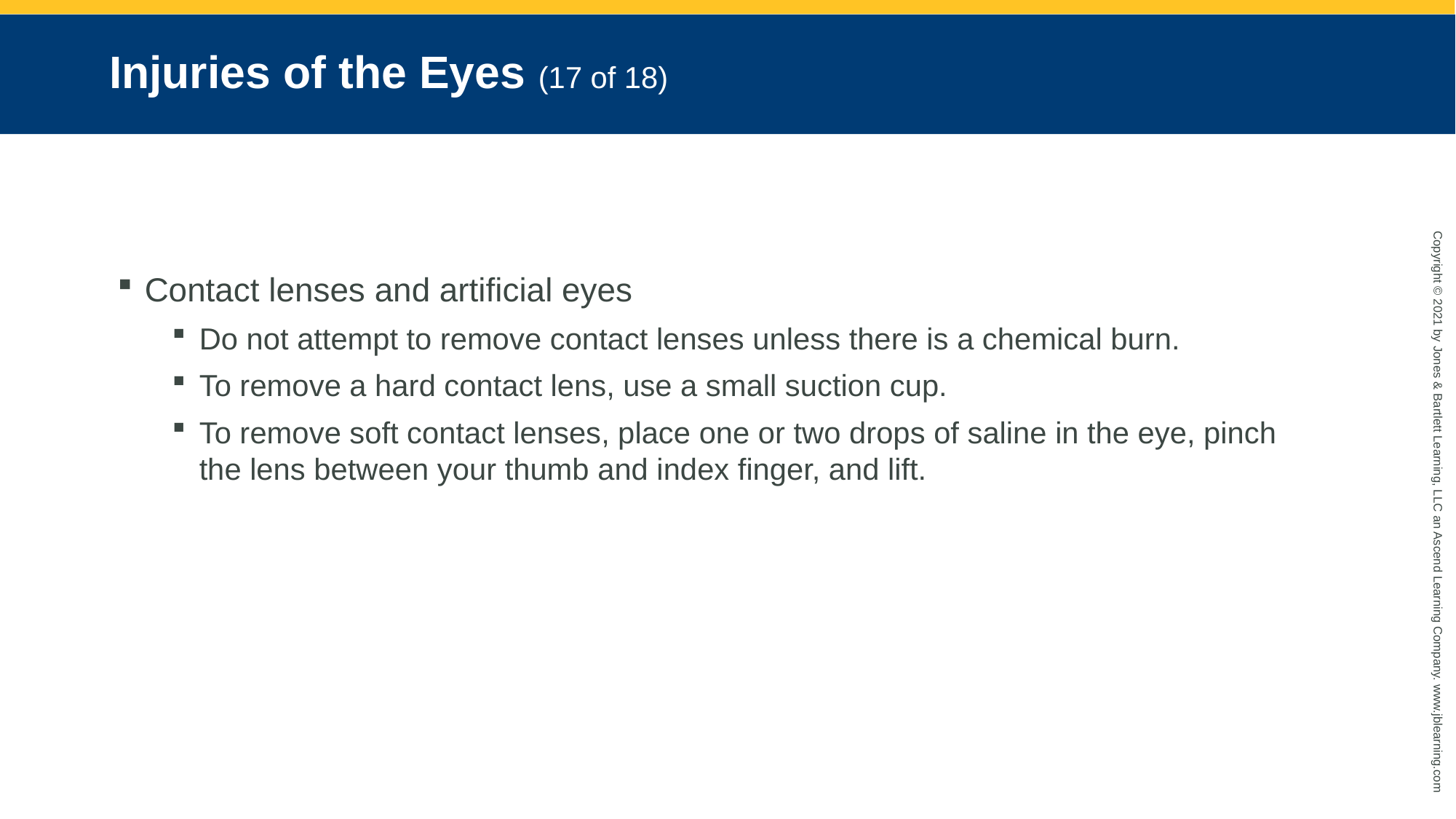

# Injuries of the Eyes (17 of 18)
Contact lenses and artificial eyes
Do not attempt to remove contact lenses unless there is a chemical burn.
To remove a hard contact lens, use a small suction cup.
To remove soft contact lenses, place one or two drops of saline in the eye, pinch the lens between your thumb and index finger, and lift.